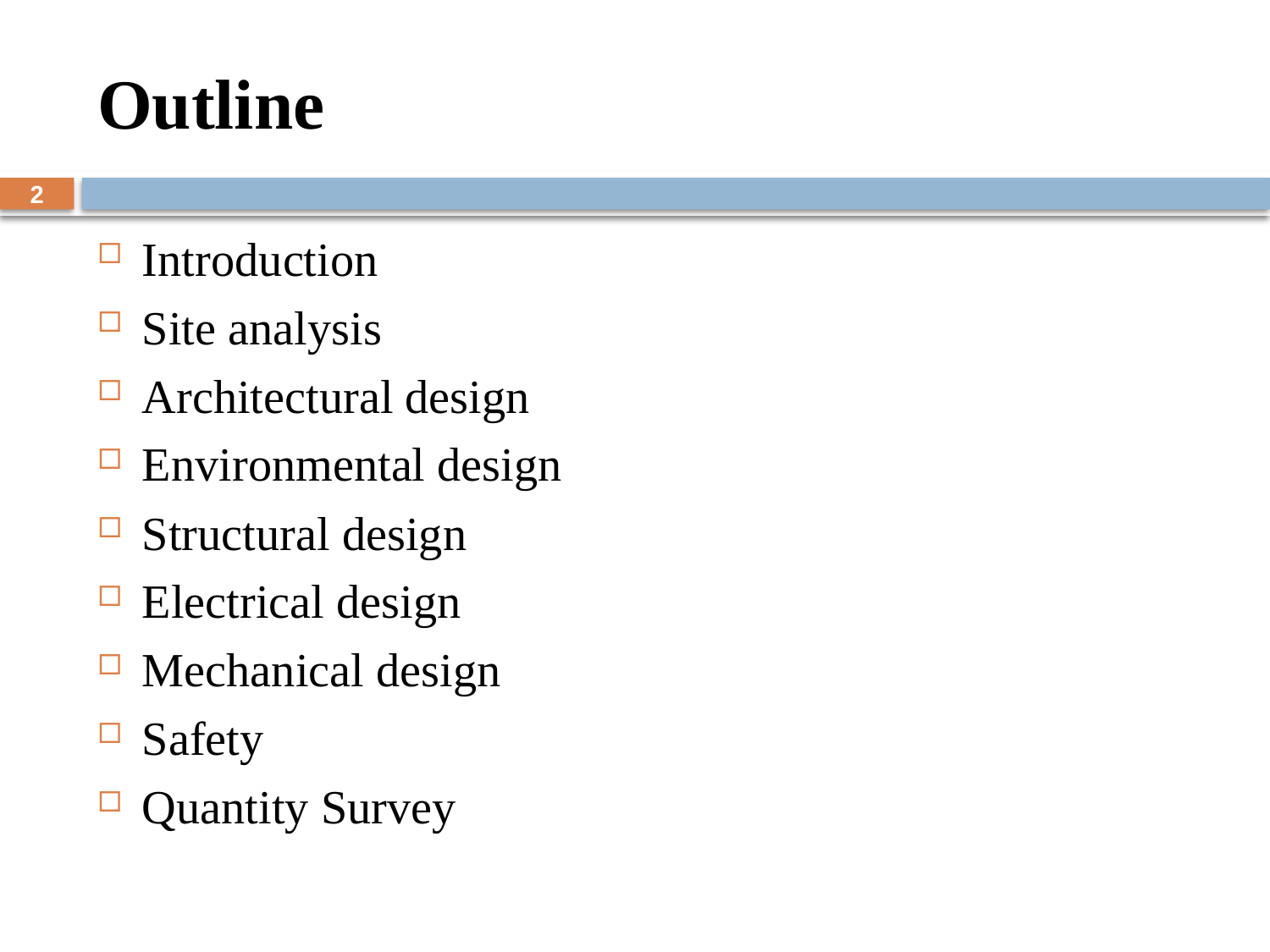

# Outline
2
Introduction
Site analysis
Architectural design
Environmental design
Structural design
Electrical design
Mechanical design
Safety
Quantity Survey